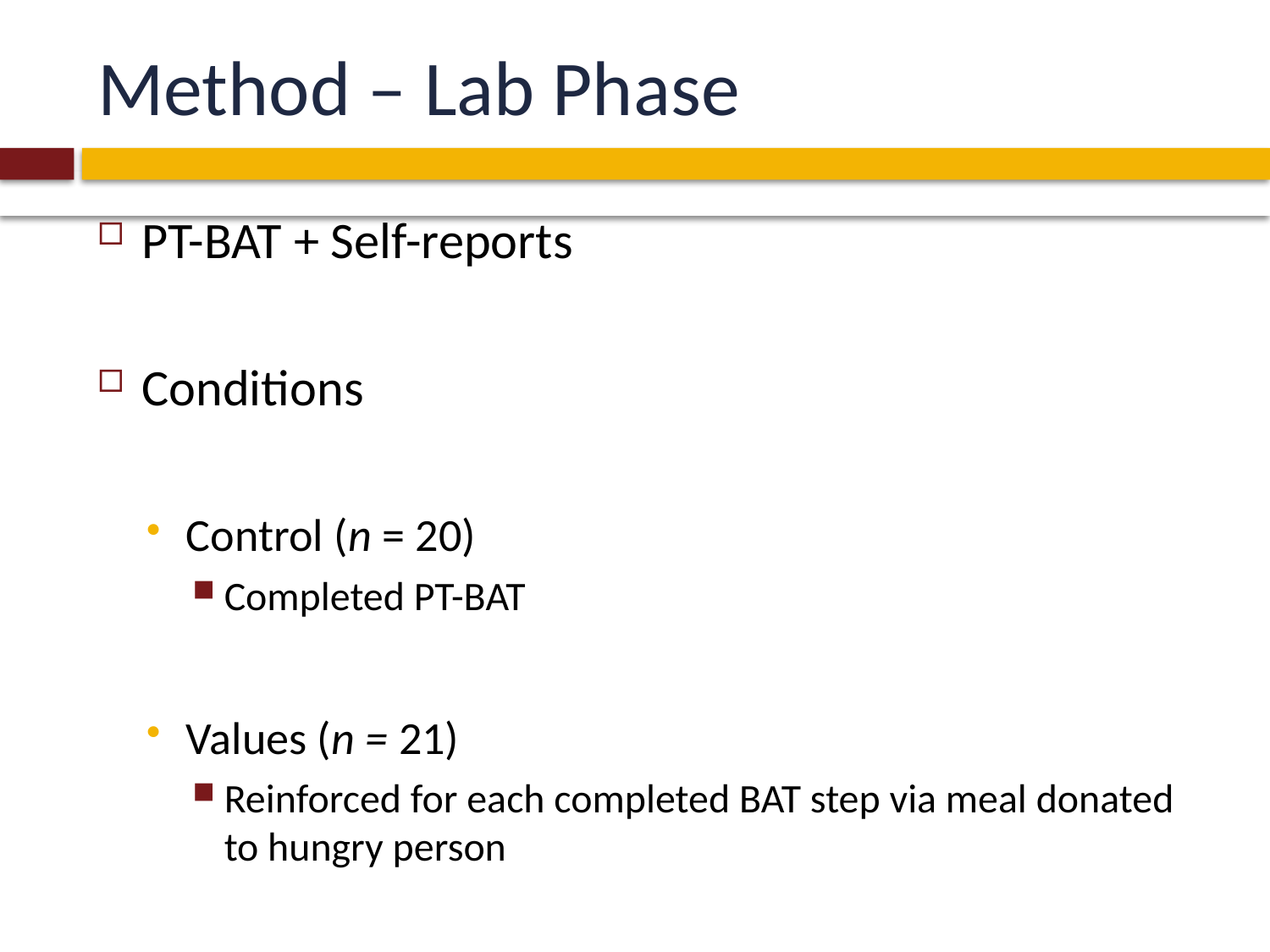

# Method – Lab Phase
PT-BAT + Self-reports

Conditions

Control (n = 20)
Completed PT-BAT

Values (n = 21)
Reinforced for each completed BAT step via meal donated to hungry person